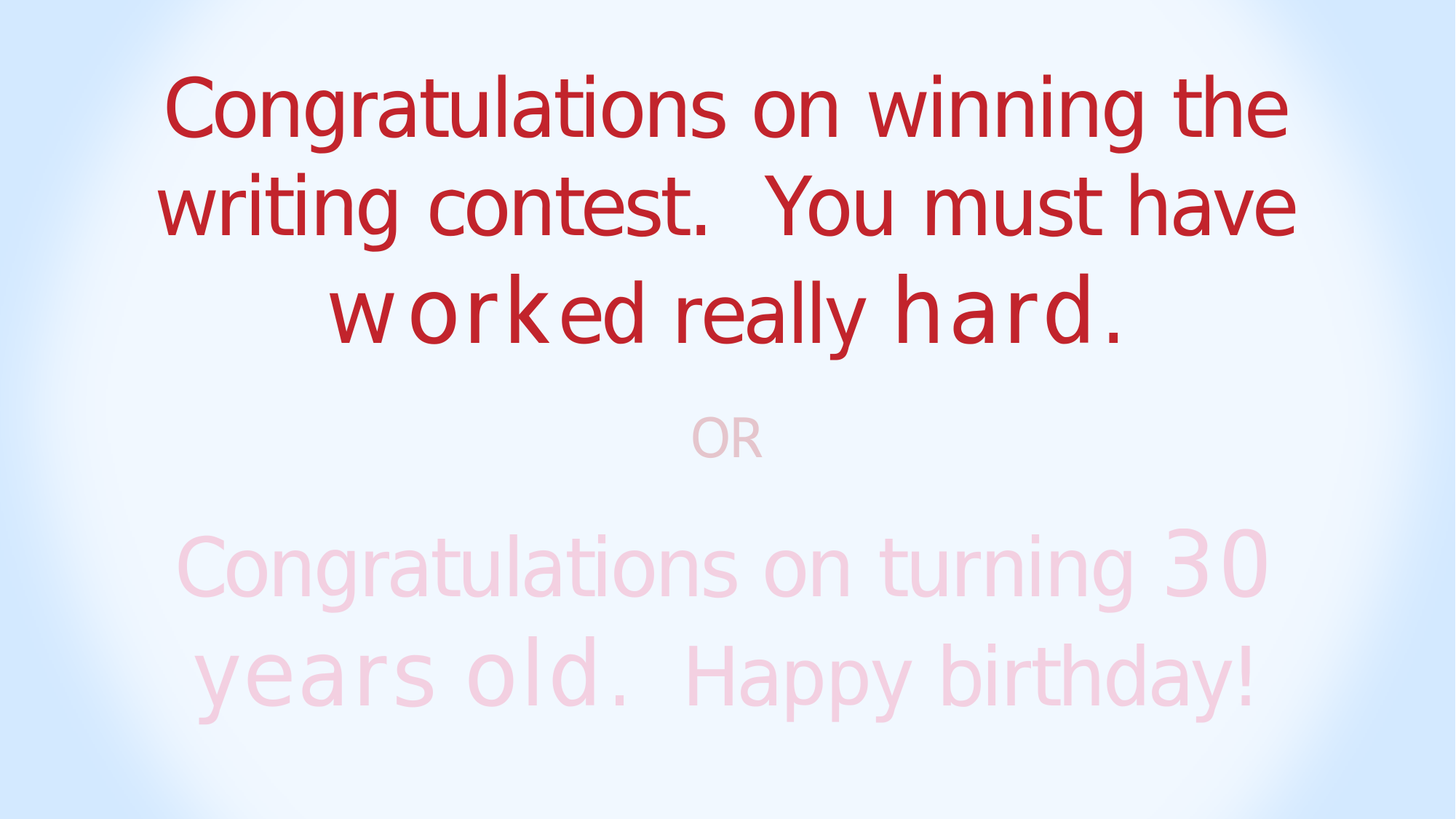

Congratulations on winning the writing contest.  You must have worked really hard.
OR
Congratulations on turning 30 years old.  Happy birthday!